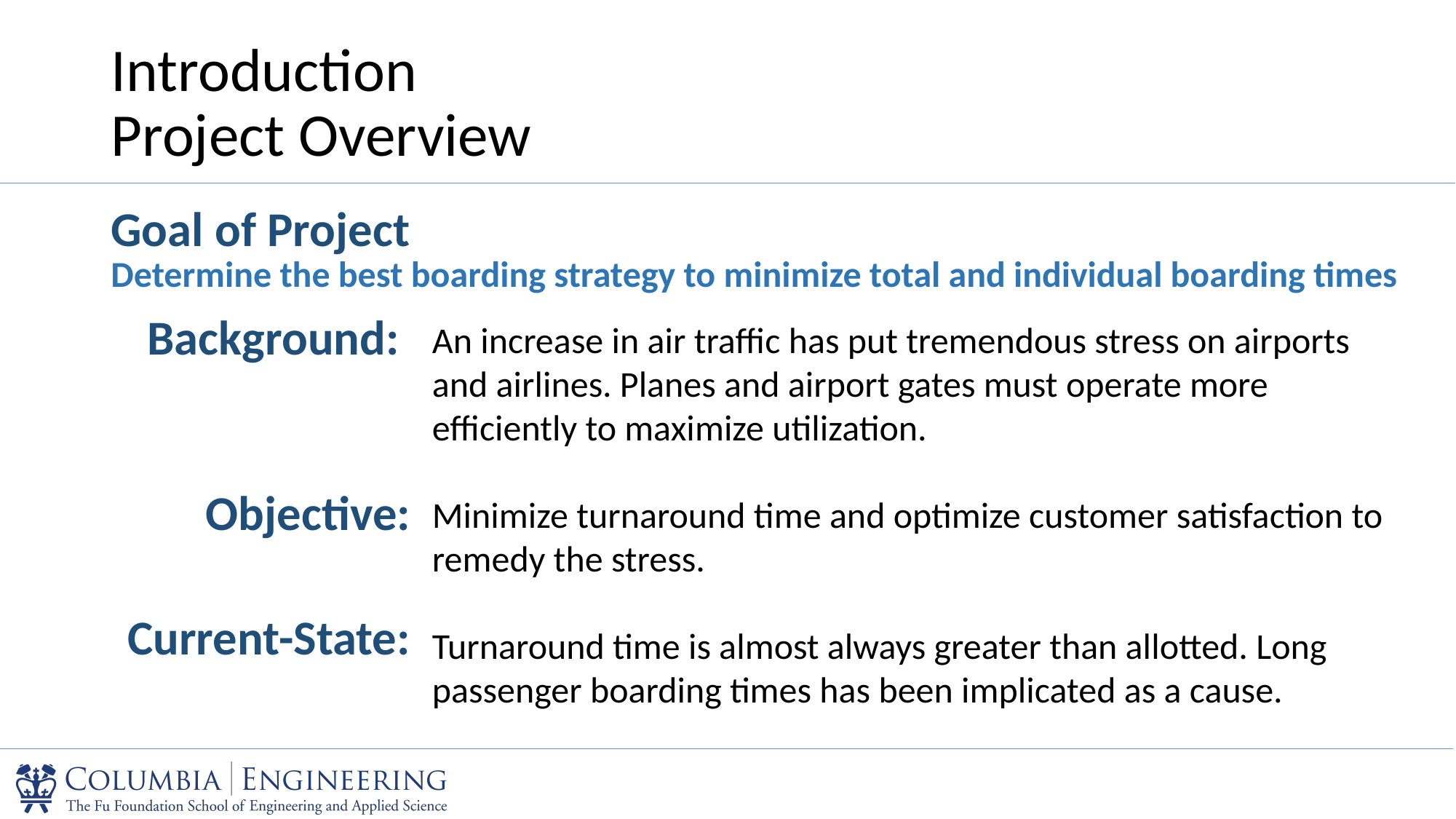

# Introduction Project Overview
Goal of Project
Determine the best boarding strategy to minimize total and individual boarding times
Background:

Objective:

Current-State:

An increase in air traffic has put tremendous stress on airports and airlines. Planes and airport gates must operate more efficiently to maximize utilization.

Minimize turnaround time and optimize customer satisfaction to remedy the stress.

Turnaround time is almost always greater than allotted. Long passenger boarding times has been implicated as a cause.